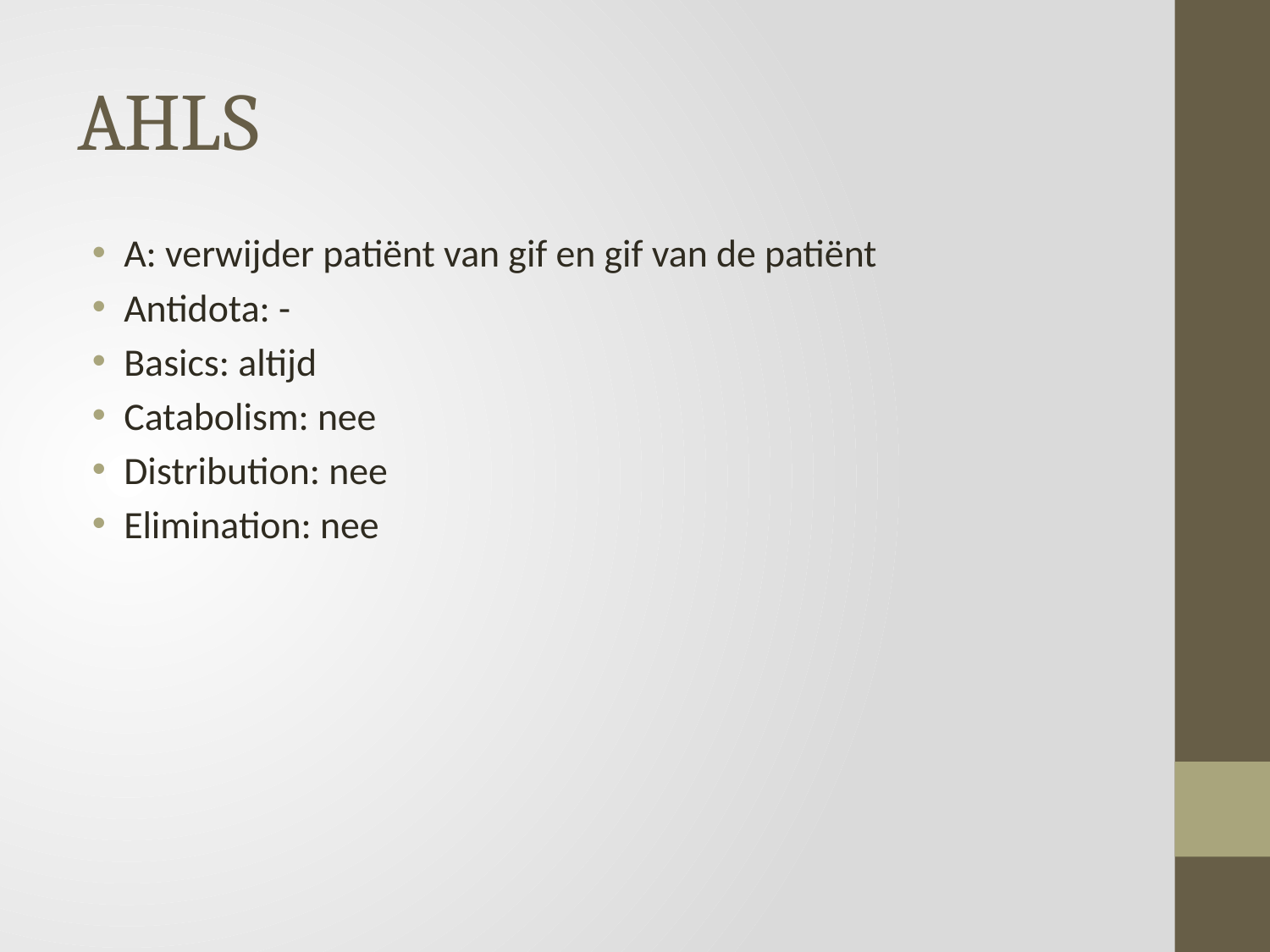

# AHLS
A: verwijder patiënt van gif en gif van de patiënt
Antidota: -
Basics: altijd
Catabolism: nee
Distribution: nee
Elimination: nee